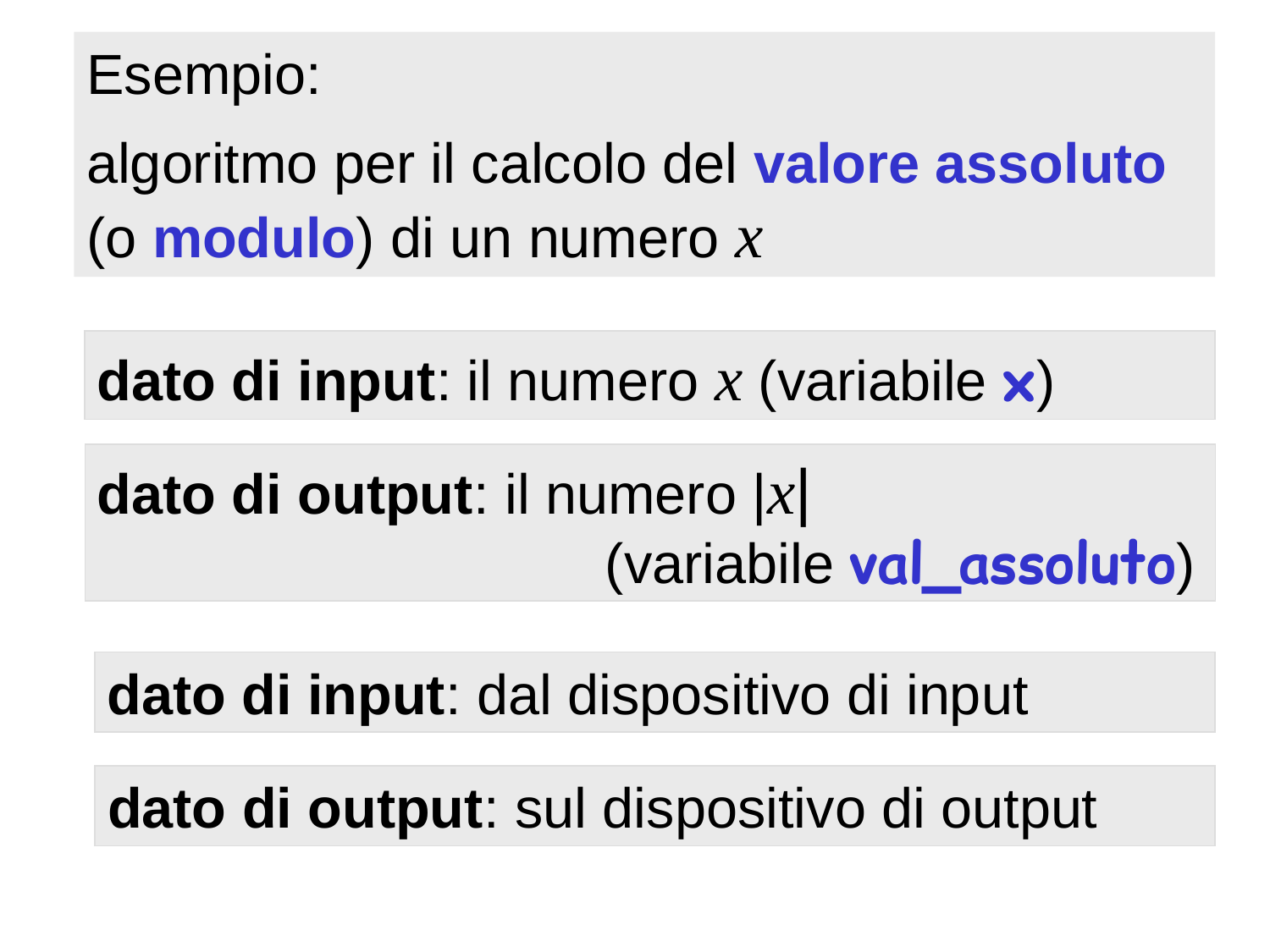

Esempio:

algoritmo per il calcolo del valore assoluto (o modulo) di un numero x
dato di input: il numero x (variabile x)
dato di output: il numero |x|
				(variabile val_assoluto)
dato di input: dal dispositivo di input
dato di output: sul dispositivo di output